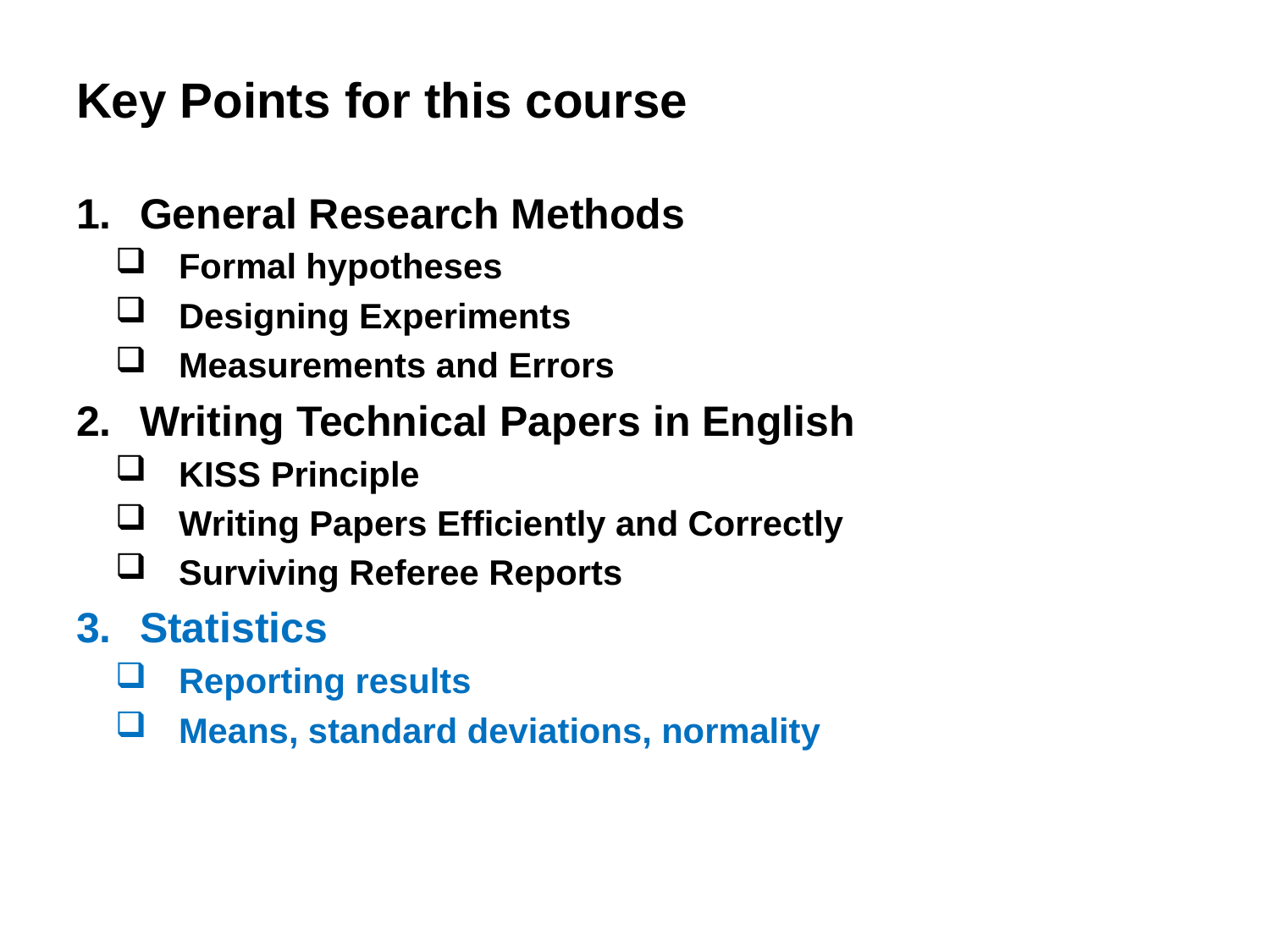

# Key Points for this course
General Research Methods
Formal hypotheses
Designing Experiments
Measurements and Errors
Writing Technical Papers in English
KISS Principle
Writing Papers Efficiently and Correctly
Surviving Referee Reports
Statistics
Reporting results
Means, standard deviations, normality